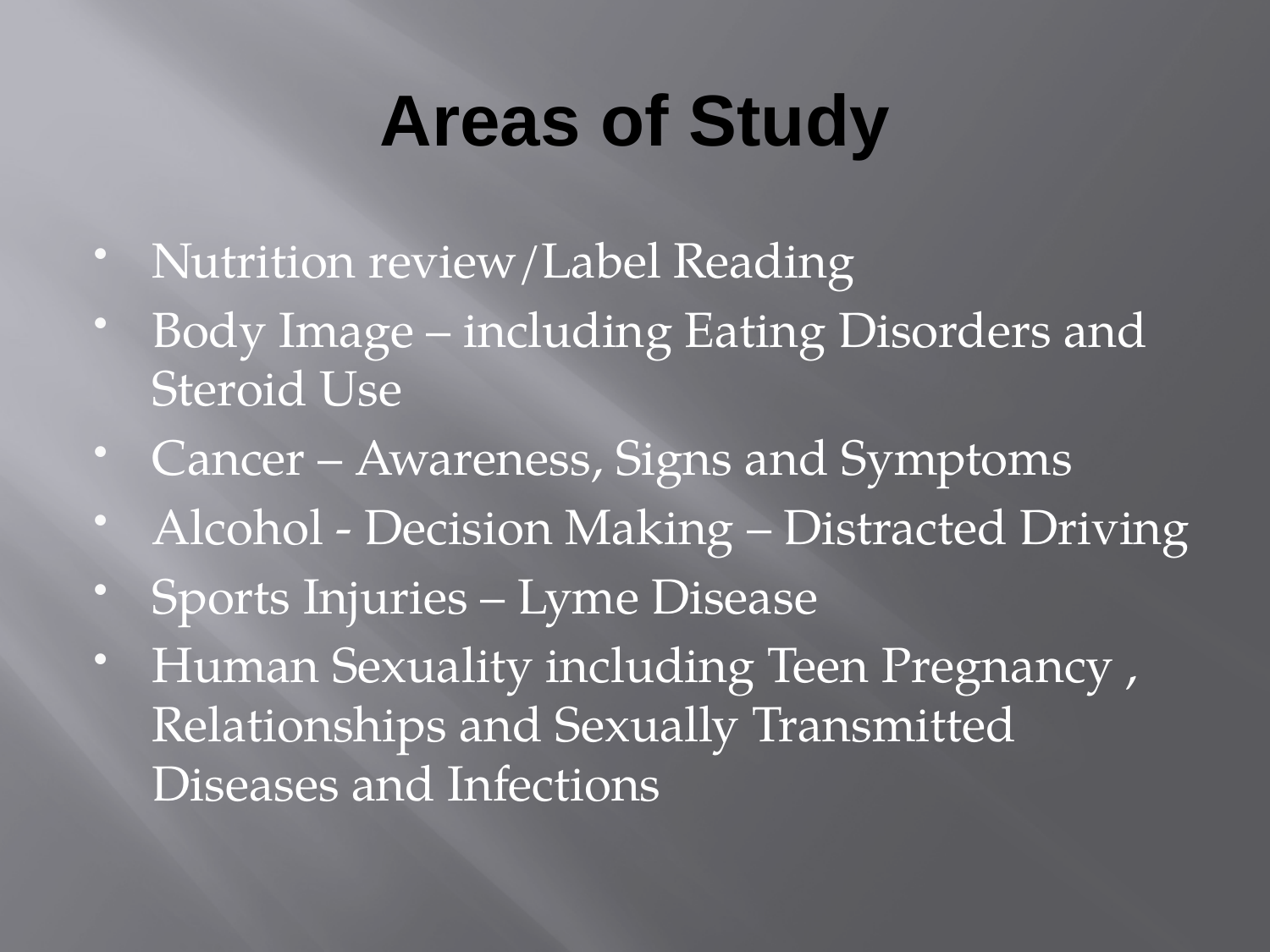

# Areas of Study
Nutrition review/Label Reading
Body Image – including Eating Disorders and Steroid Use
Cancer – Awareness, Signs and Symptoms
Alcohol - Decision Making – Distracted Driving
Sports Injuries – Lyme Disease
Human Sexuality including Teen Pregnancy , Relationships and Sexually Transmitted Diseases and Infections